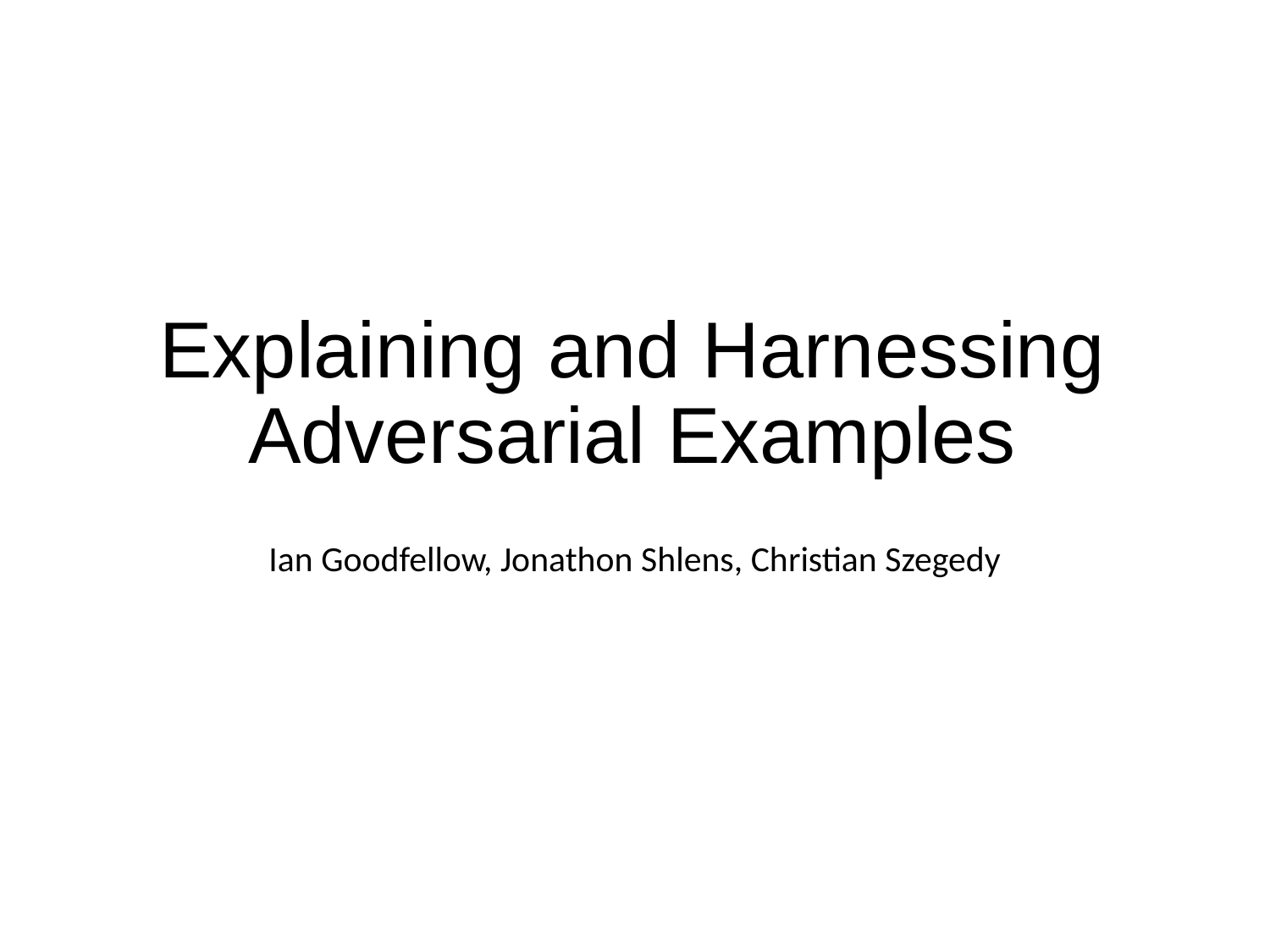

# Explaining and Harnessing Adversarial Examples
Ian Goodfellow, Jonathon Shlens, Christian Szegedy